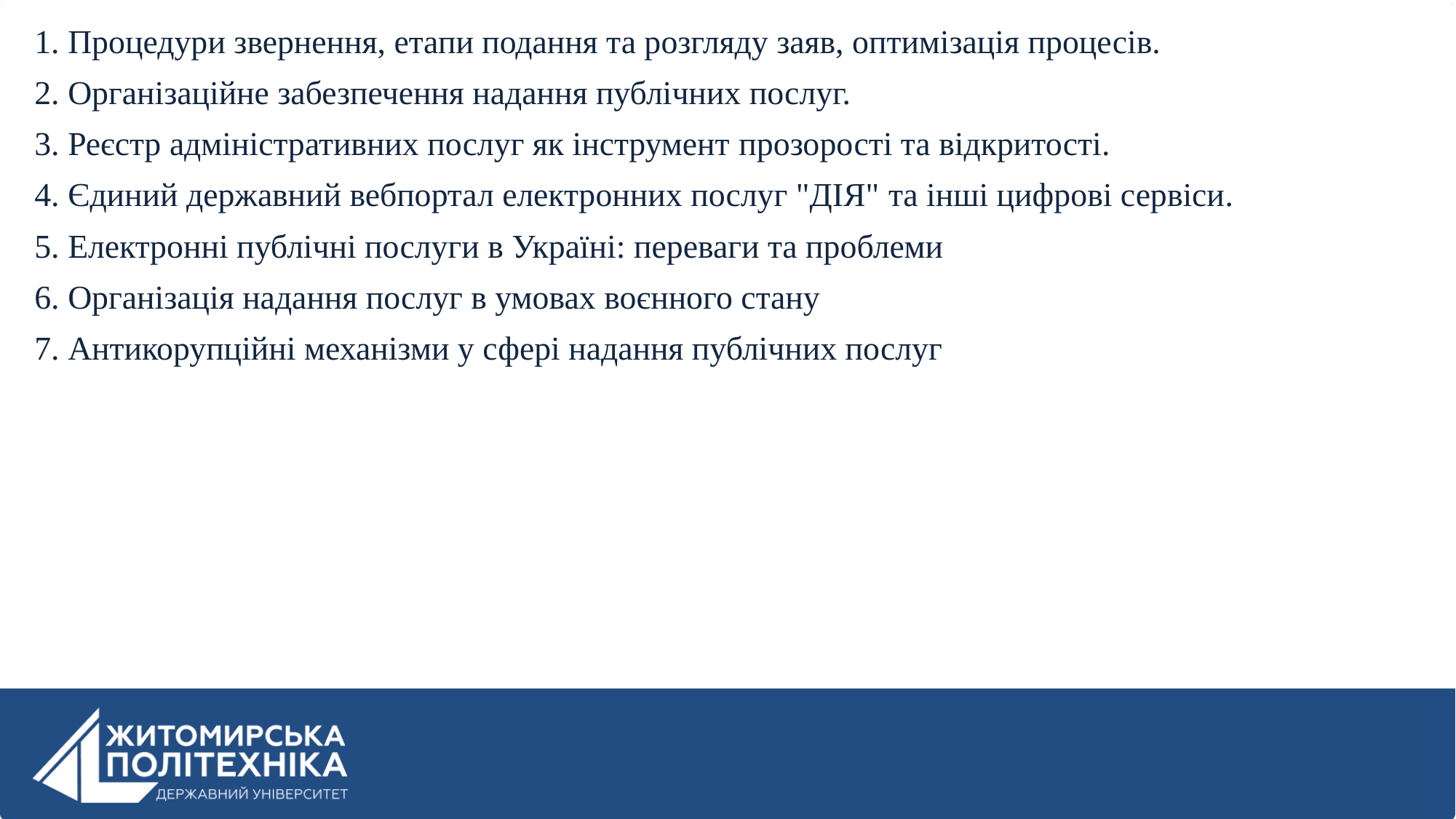

1. Процедури звернення, етапи подання та розгляду заяв, оптимізація процесів.
2. Організаційне забезпечення надання публічних послуг.
3. Реєстр адміністративних послуг як інструмент прозорості та відкритості.
4. Єдиний державний вебпортал електронних послуг "ДІЯ" та інші цифрові сервіси.
5. Електронні публічні послуги в Україні: переваги та проблеми
6. Організація надання послуг в умовах воєнного стану
7. Антикорупційні механізми у сфері надання публічних послуг